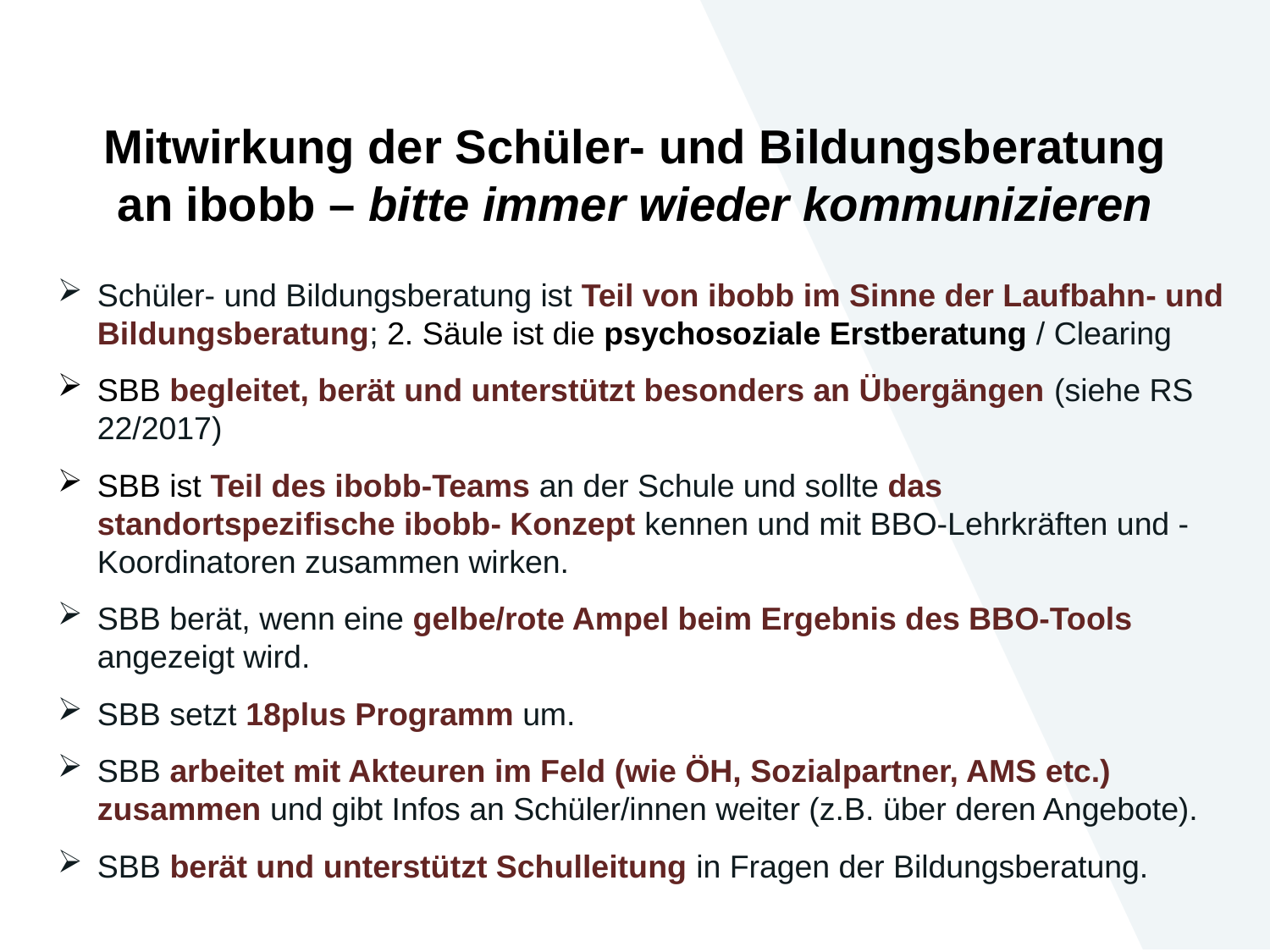

# Mitwirkung der Schüler- und Bildungsberatung an ibobb – bitte immer wieder kommunizieren
Schüler- und Bildungsberatung ist Teil von ibobb im Sinne der Laufbahn- und Bildungsberatung; 2. Säule ist die psychosoziale Erstberatung / Clearing

SBB begleitet, berät und unterstützt besonders an Übergängen (siehe RS 22/2017)

SBB ist Teil des ibobb-Teams an der Schule und sollte das standortspezifische ibobb- Konzept kennen und mit BBO-Lehrkräften und -Koordinatoren zusammen wirken.

SBB berät, wenn eine gelbe/rote Ampel beim Ergebnis des BBO-Tools angezeigt wird.

SBB setzt 18plus Programm um.

SBB arbeitet mit Akteuren im Feld (wie ÖH, Sozialpartner, AMS etc.) zusammen und gibt Infos an Schüler/innen weiter (z.B. über deren Angebote).

SBB berät und unterstützt Schulleitung in Fragen der Bildungsberatung.